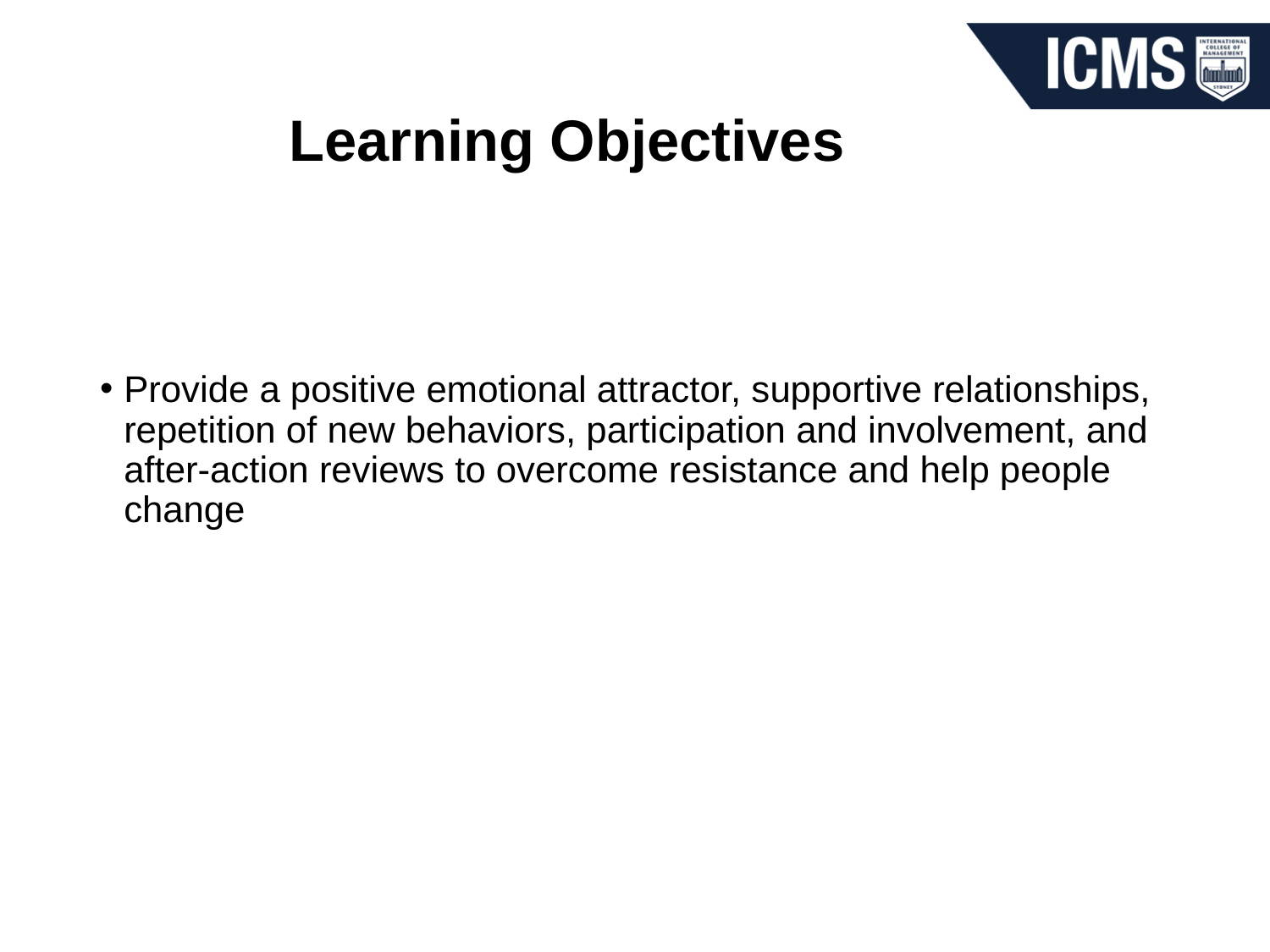

# Learning Objectives

Provide a positive emotional attractor, supportive relationships, repetition of new behaviors, participation and involvement, and after-action reviews to overcome resistance and help people change